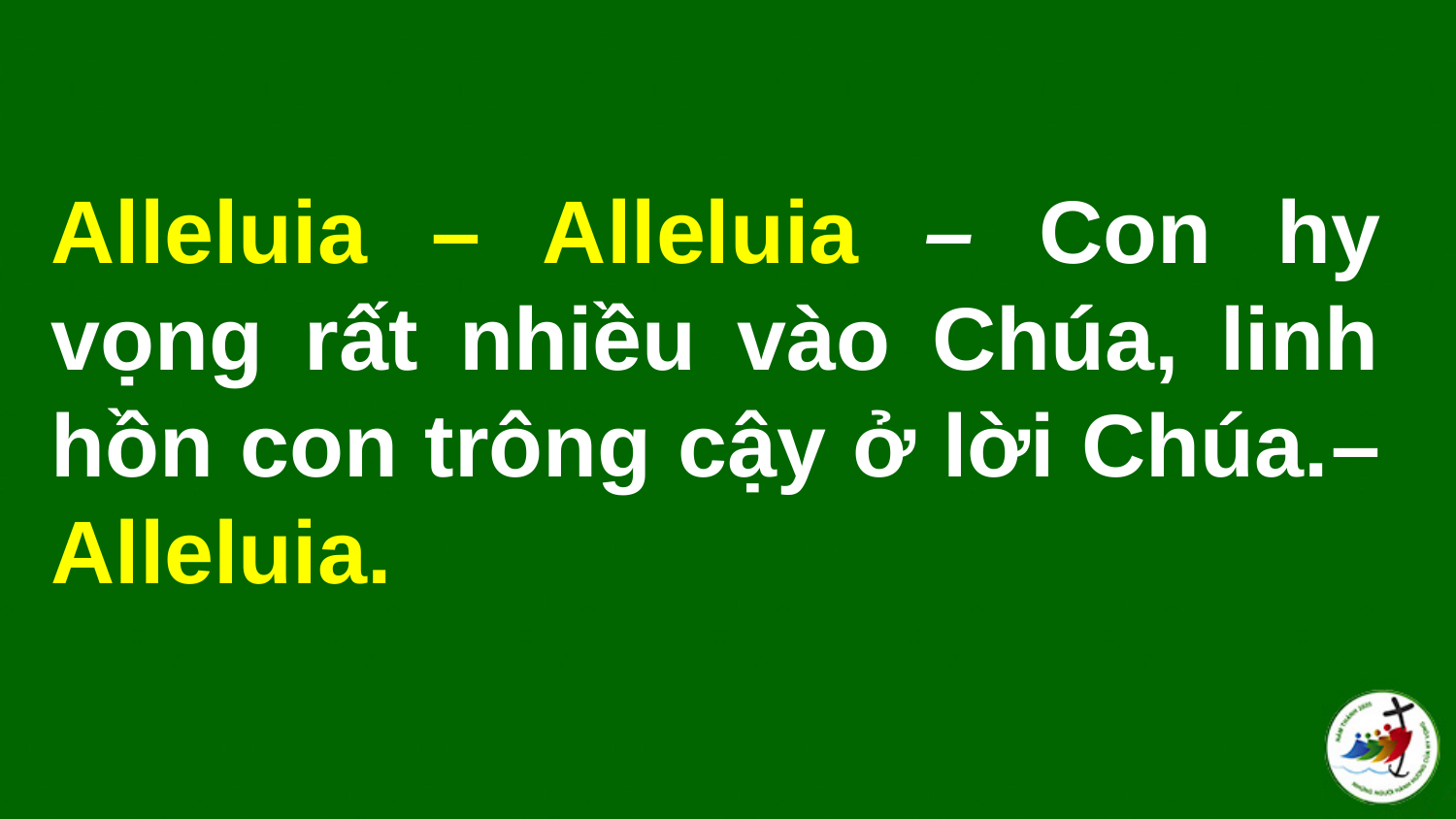

# Alleluia – Alleluia – Con hy vọng rất nhiều vào Chúa, linh hồn con trông cậy ở lời Chúa.– Alleluia.